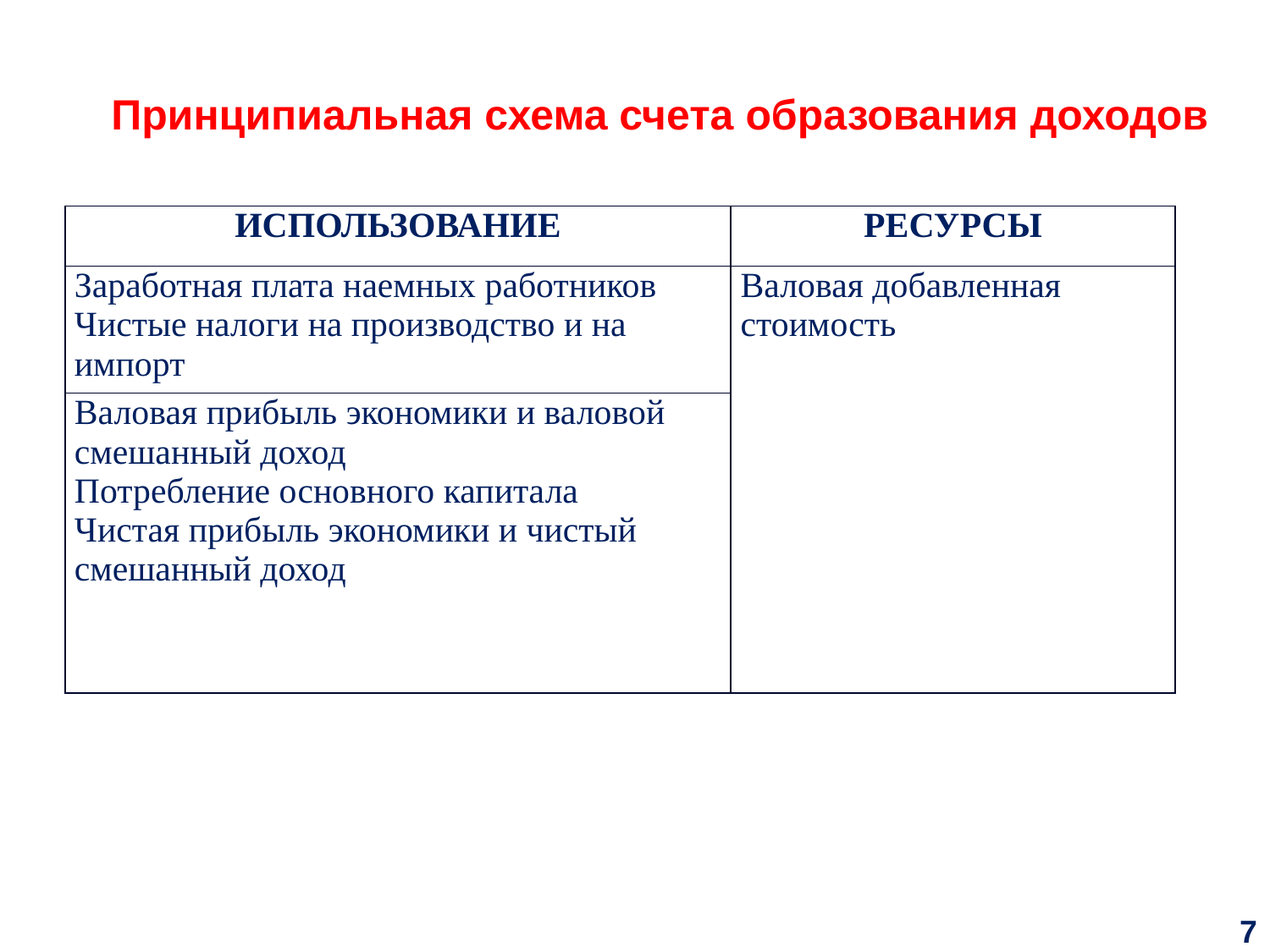

Принципиальная схема счета образования доходов
| ИСПОЛЬЗОВАНИЕ | РЕСУРСЫ |
| --- | --- |
| Заработная плата наемных работников Чистые налоги на производство и на импорт | Валовая добавленная стоимость |
| Валовая прибыль экономики и валовой смешанный доход Потребление основного капитала Чистая прибыль экономики и чистый смешанный доход |  |

7